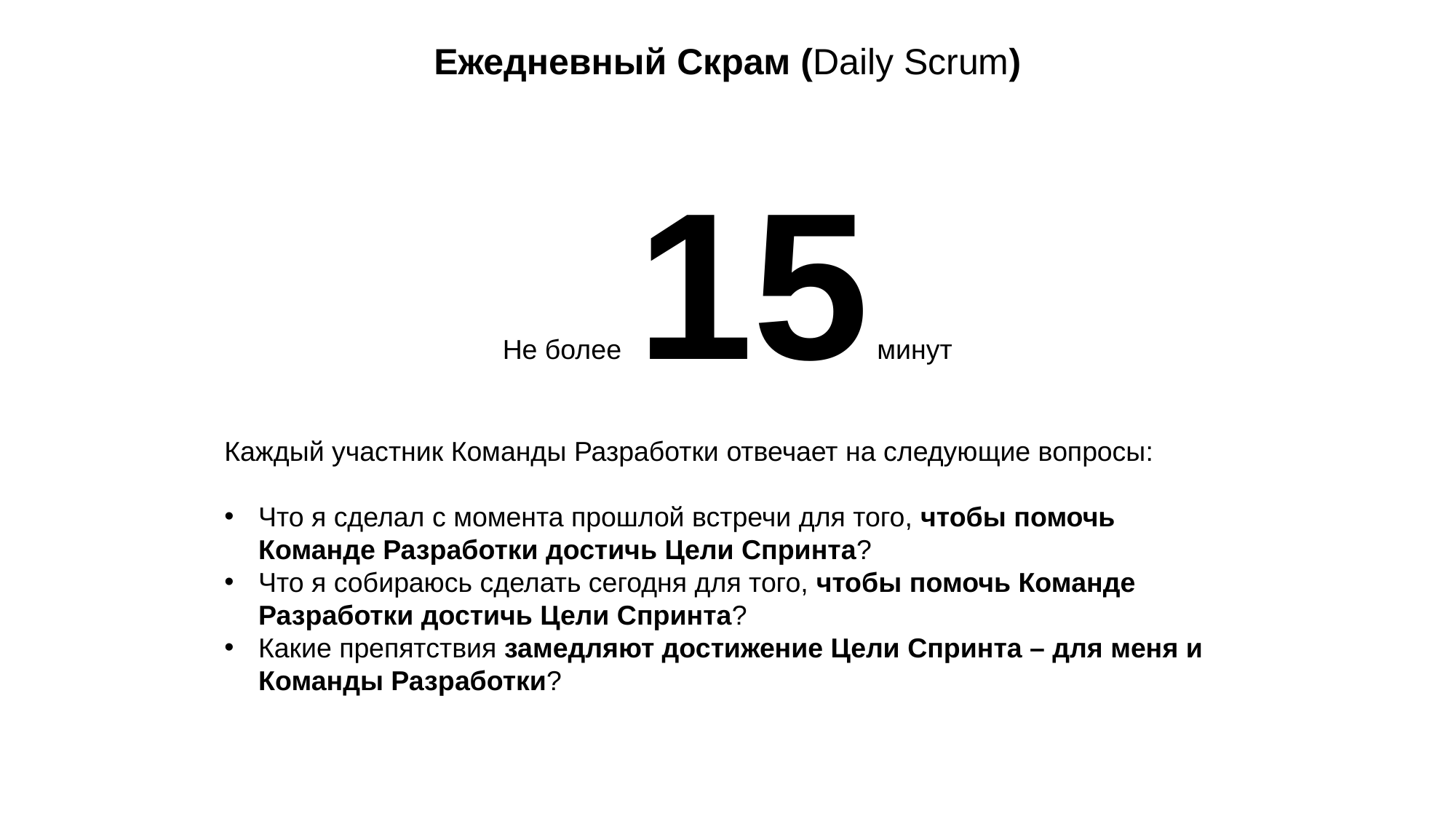

Ежедневный Скрам (Daily Scrum)
Не более  15 минут

Каждый участник Команды Разработки отвечает на следующие вопросы:

Что я сделал с момента прошлой встречи?

Что я собираюсь сделать сегодня?

Какие препятствия?
Не более  15 минут

Каждый участник Команды Разработки отвечает на следующие вопросы:

Что я сделал с момента прошлой встречи для того, чтобы помочь Команде Разработки достичь Цели Спринта?
Что я собираюсь сделать сегодня для того, чтобы помочь Команде Разработки достичь Цели Спринта?
Какие препятствия замедляют достижение Цели Спринта – для меня и Команды Разработки?